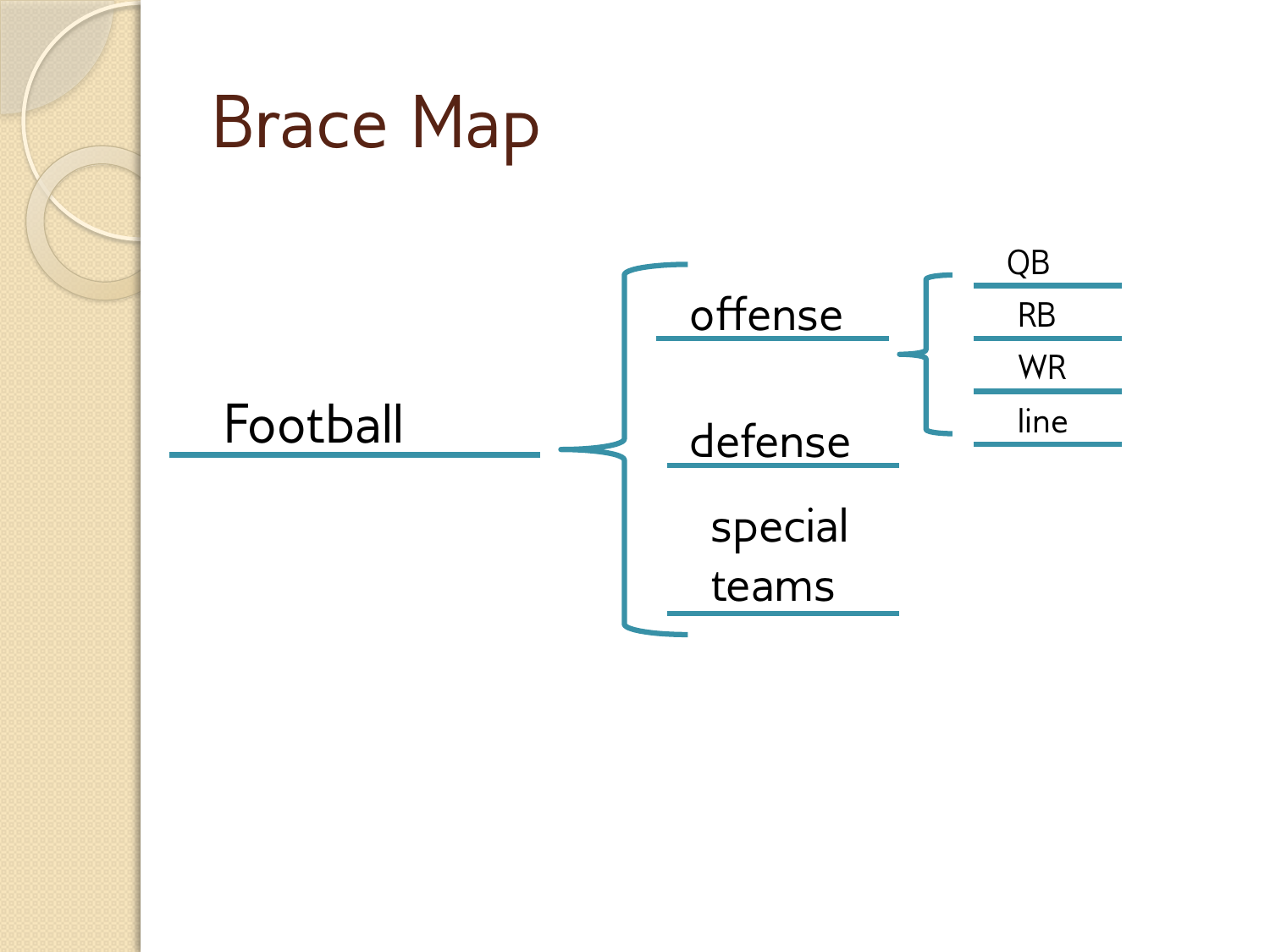

# Brace Map
QB

offense

RB
WR
Football
line
defense
special teams